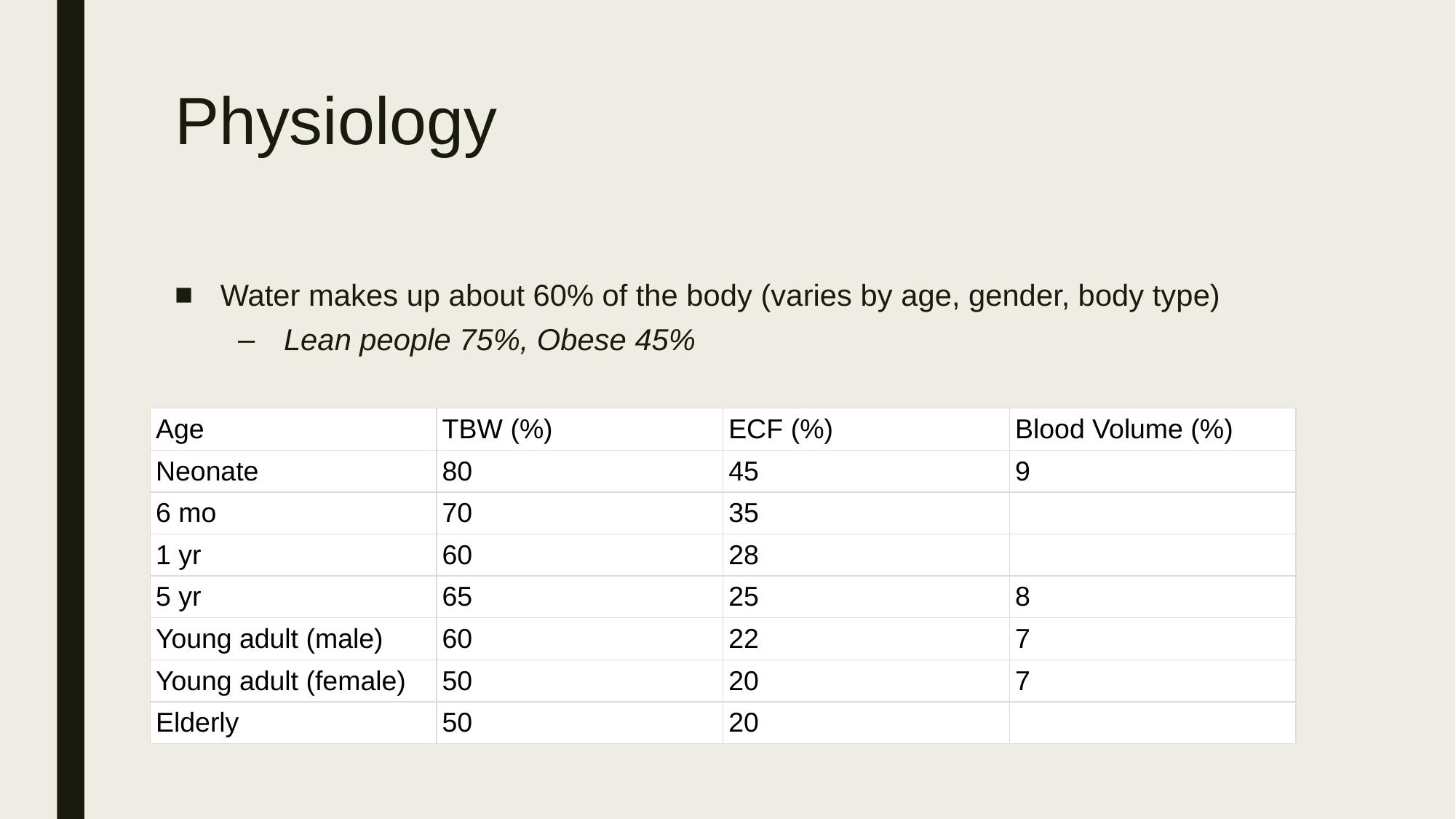

# Physiology
Water makes up about 60% of the body (varies by age, gender, body type)
Lean people 75%, Obese 45%
| Age | TBW (%) | ECF (%) | Blood Volume (%) |
| --- | --- | --- | --- |
| Neonate | 80 | 45 | 9 |
| 6 mo | 70 | 35 |  |
| 1 yr | 60 | 28 |  |
| 5 yr | 65 | 25 | 8 |
| Young adult (male) | 60 | 22 | 7 |
| Young adult (female) | 50 | 20 | 7 |
| Elderly | 50 | 20 |  |